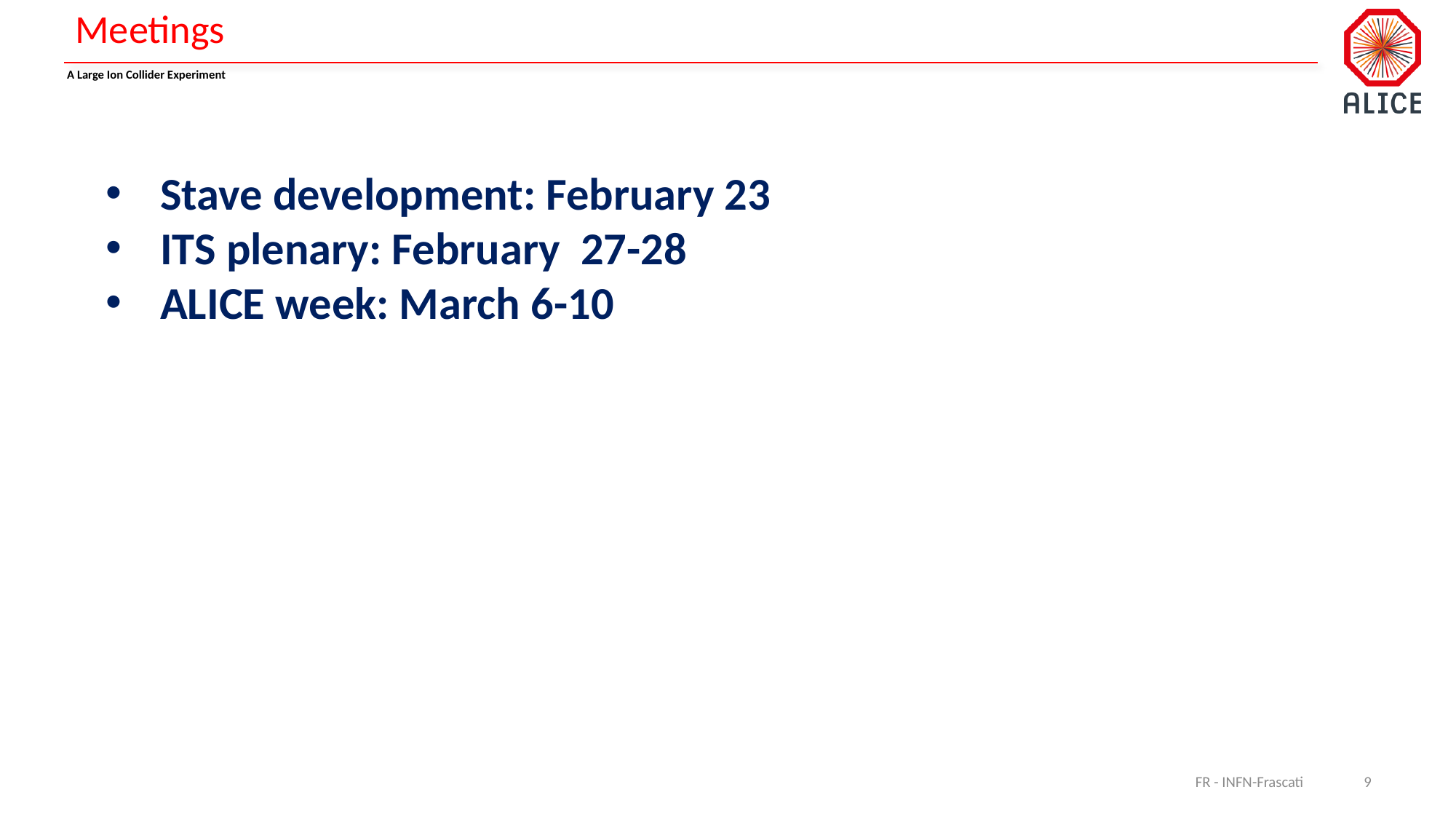

# Meetings
Stave development: February 23
ITS plenary: February  27-28
ALICE week: March 6-10

FR - INFN-Frascati
9